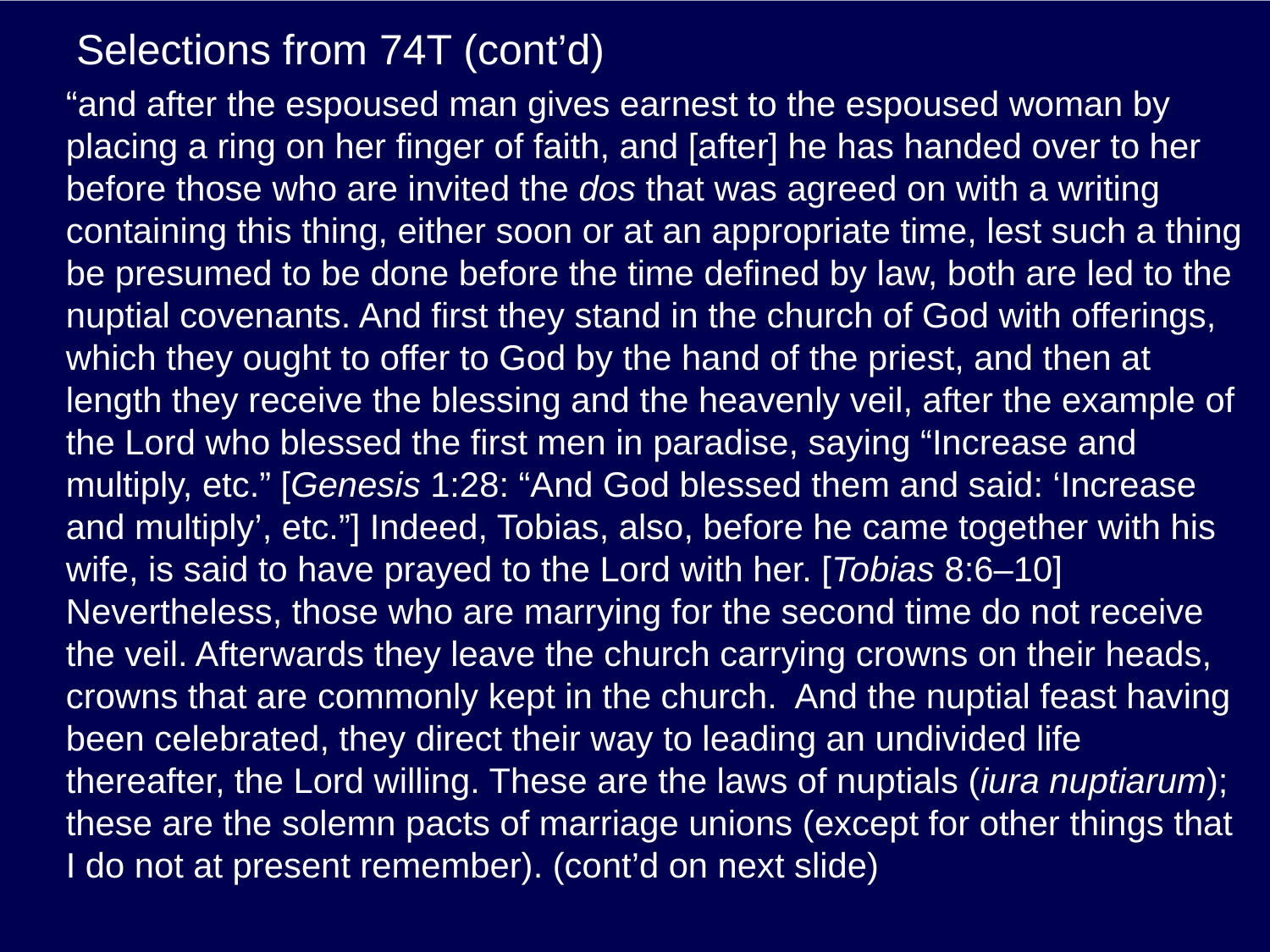

# Selections from 74T (cont’d)
“and after the espoused man gives earnest to the espoused woman by placing a ring on her finger of faith, and [after] he has handed over to her before those who are invited the dos that was agreed on with a writing containing this thing, either soon or at an appropriate time, lest such a thing be presumed to be done before the time defined by law, both are led to the nuptial covenants. And first they stand in the church of God with offerings, which they ought to offer to God by the hand of the priest, and then at length they receive the blessing and the heavenly veil, after the example of the Lord who blessed the first men in paradise, saying “Increase and multiply, etc.” [Genesis 1:28: “And God blessed them and said: ‘Increase and multiply’, etc.”] Indeed, Tobias, also, before he came together with his wife, is said to have prayed to the Lord with her. [Tobias 8:6–10] Nevertheless, those who are marrying for the second time do not receive the veil. Afterwards they leave the church carrying crowns on their heads, crowns that are commonly kept in the church.  And the nuptial feast having been celebrated, they direct their way to leading an undivided life thereafter, the Lord willing. These are the laws of nuptials (iura nuptiarum); these are the solemn pacts of marriage unions (except for other things that I do not at present remember). (cont’d on next slide)